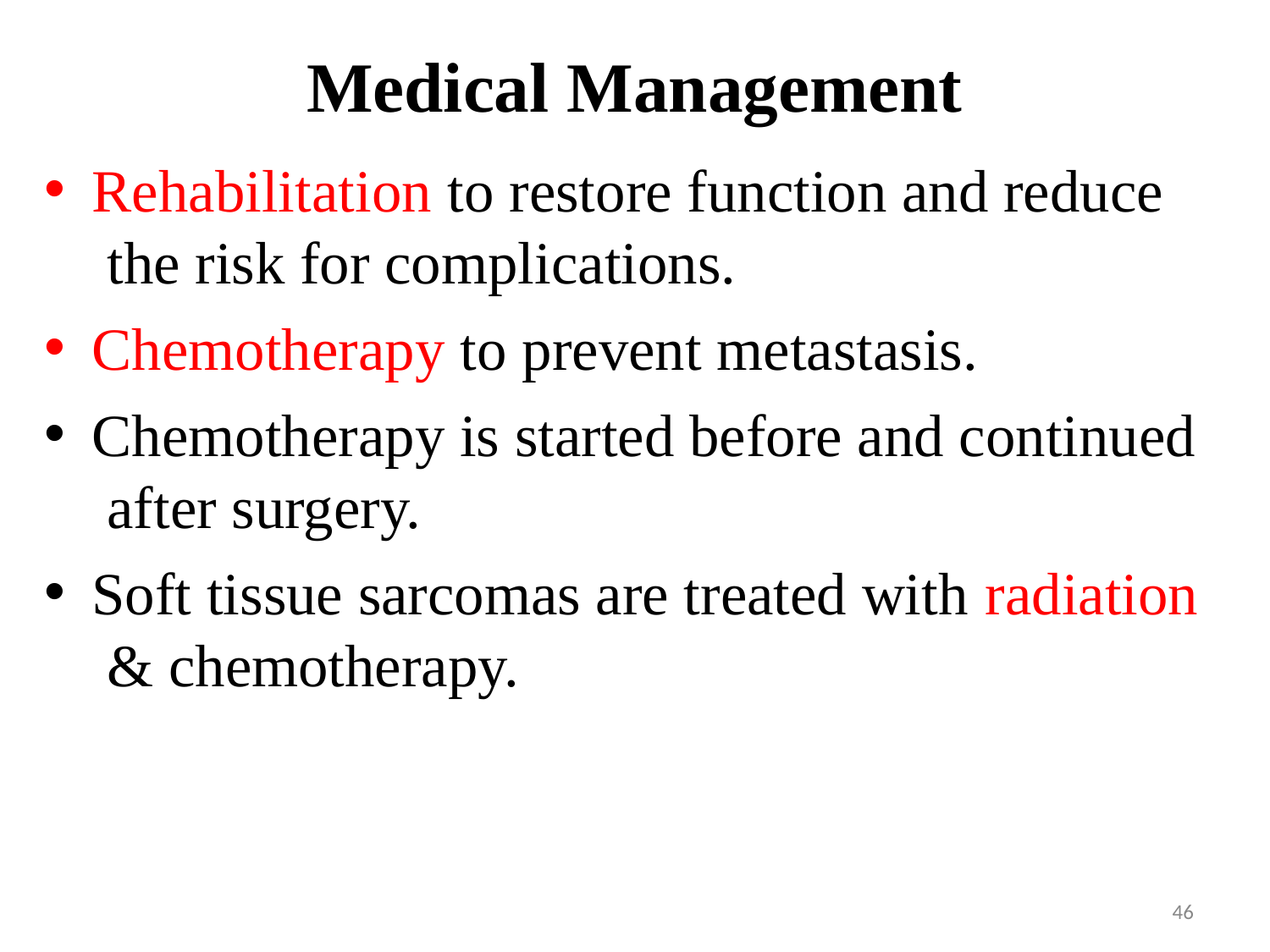

# Medical Management
Rehabilitation to restore function and reduce  the risk for complications.
Chemotherapy to prevent metastasis.
Chemotherapy is started before and continued  after surgery.
Soft tissue sarcomas are treated with radiation  & chemotherapy.
46